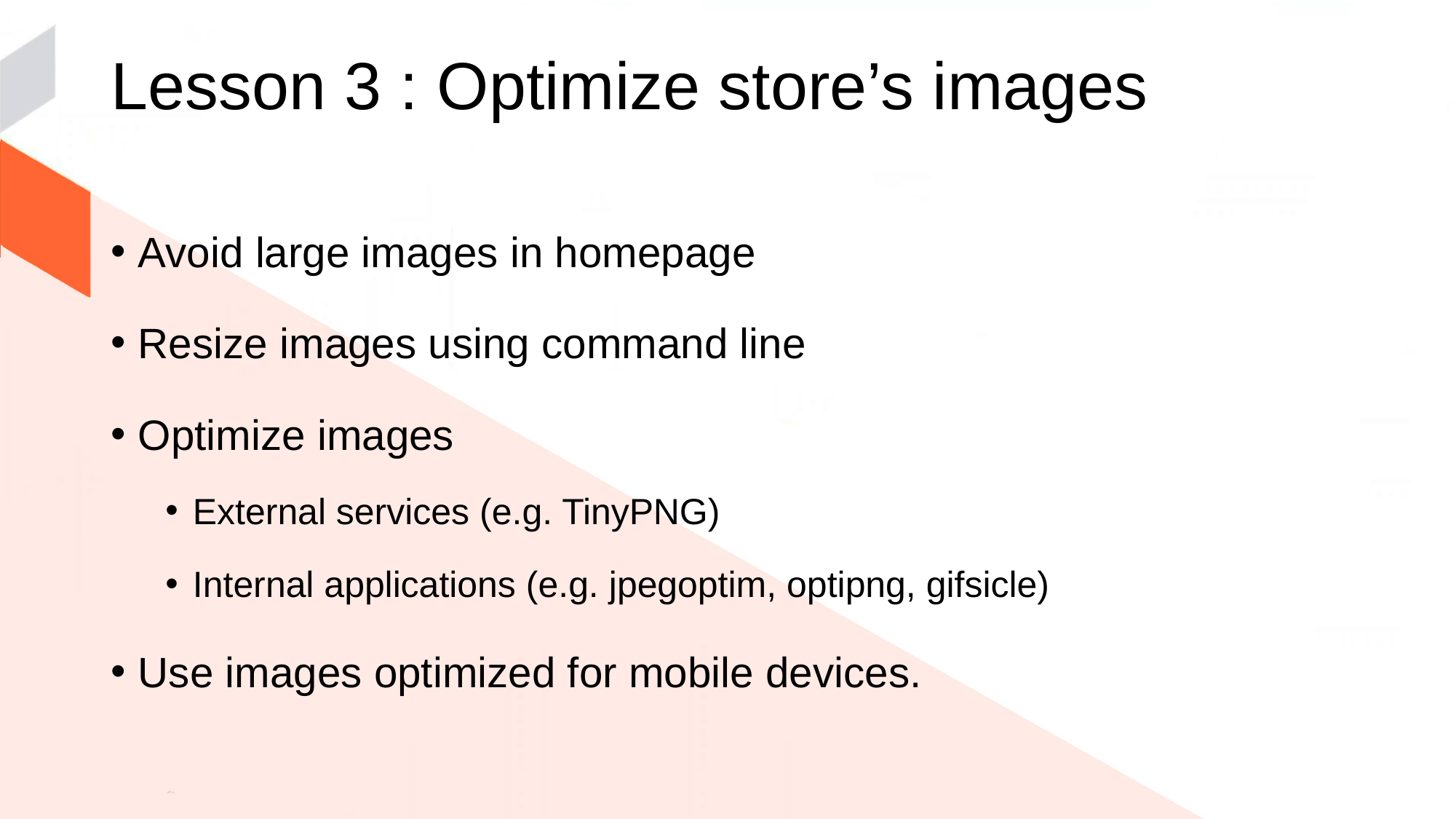

# Lesson 3 : Optimize store’s images
Avoid large images in homepage
Resize images using command line
Optimize images
External services (e.g. TinyPNG)
Internal applications (e.g. jpegoptim, optipng, gifsicle)
Use images optimized for mobile devices.